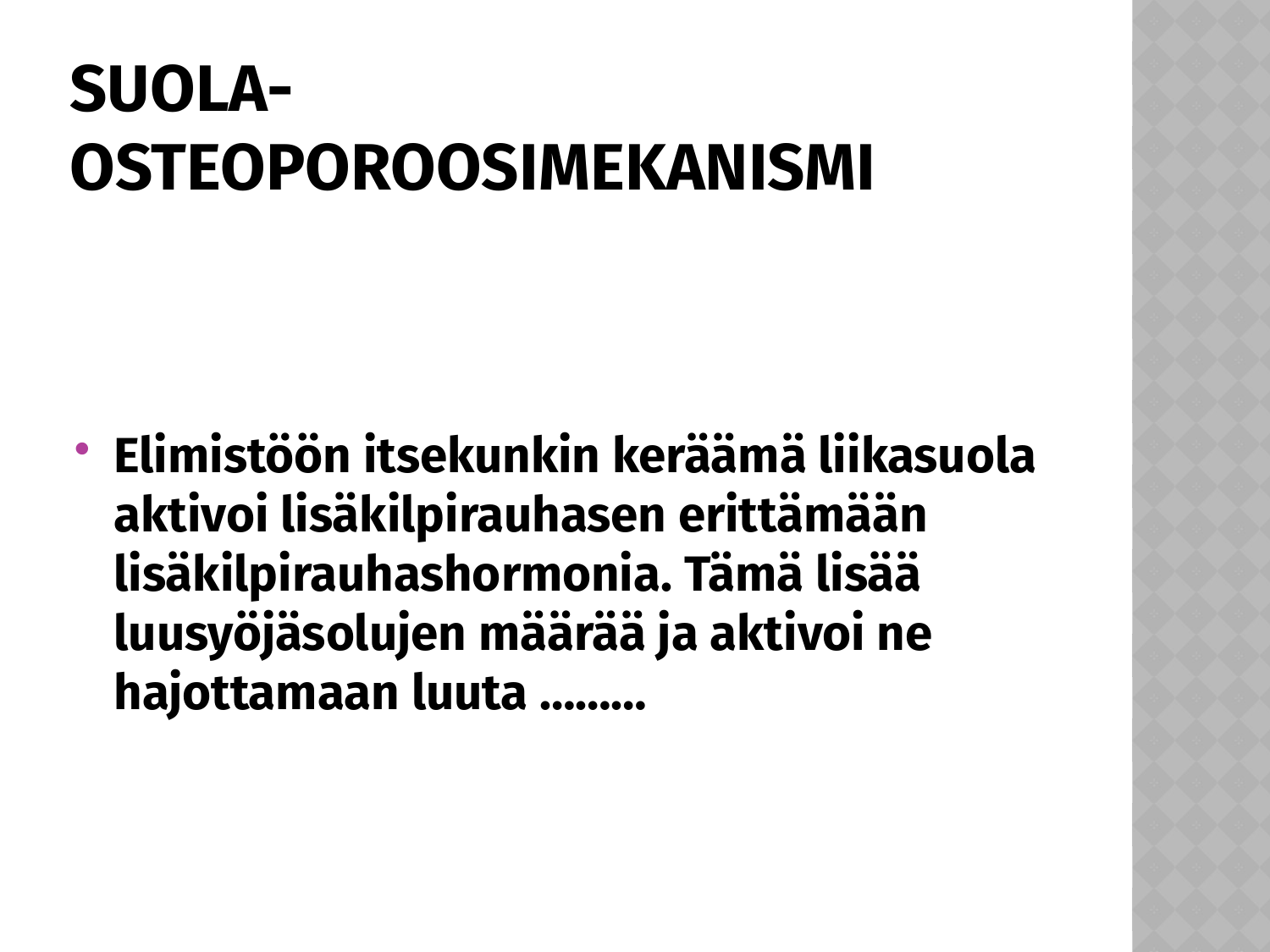

# SUOLA-OSTEOPOROOSIMEKANISMI

Elimistöön itsekunkin keräämä liikasuola aktivoi lisäkilpirauhasen erittämään lisäkilpirauhashormonia. Tämä lisää luusyöjäsolujen määrää ja aktivoi ne hajottamaan luuta ………